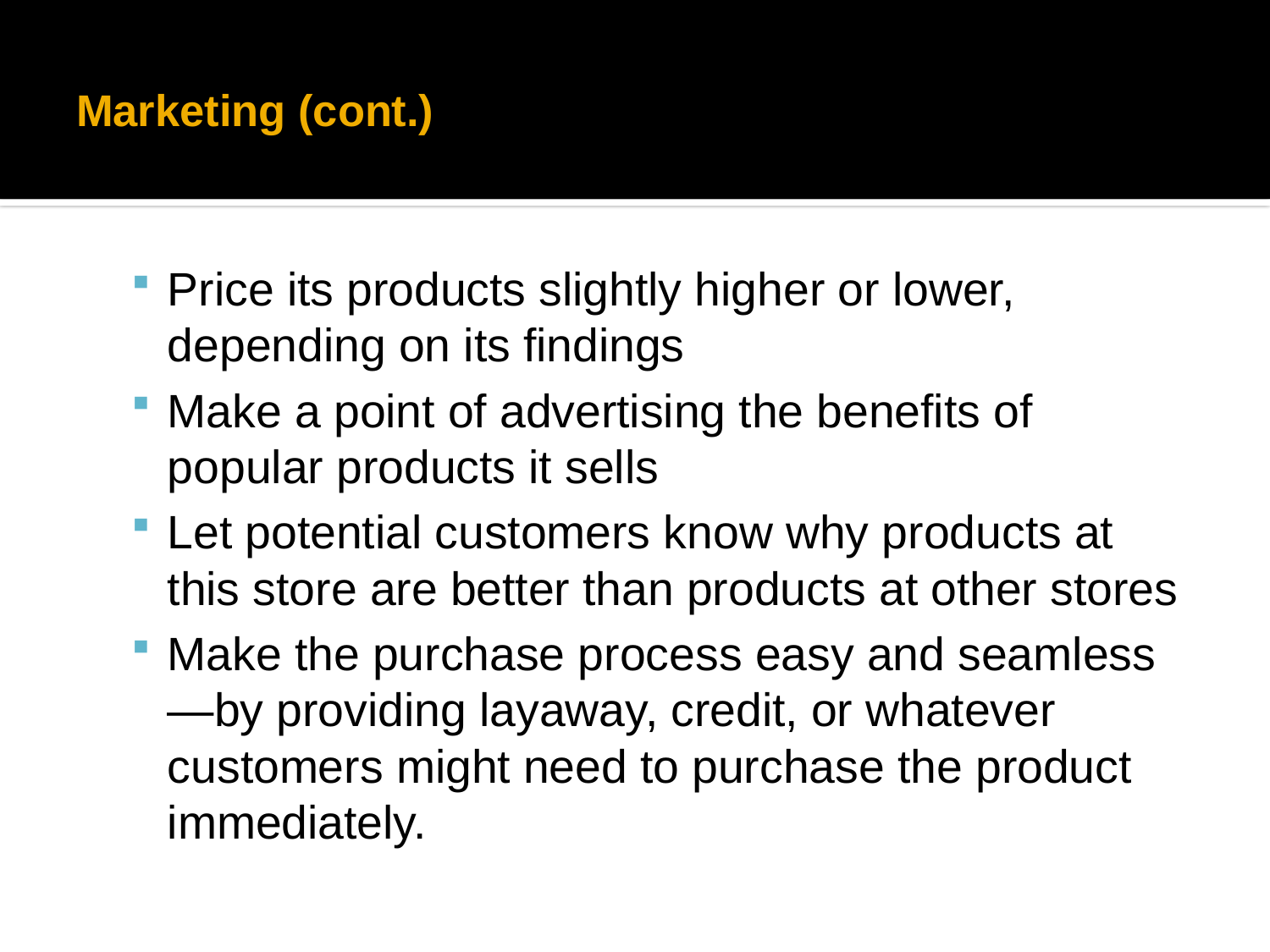

# Marketing (cont.)
Price its products slightly higher or lower, depending on its findings
Make a point of advertising the benefits of popular products it sells
Let potential customers know why products at this store are better than products at other stores
Make the purchase process easy and seamless—by providing layaway, credit, or whatever customers might need to purchase the product immediately.